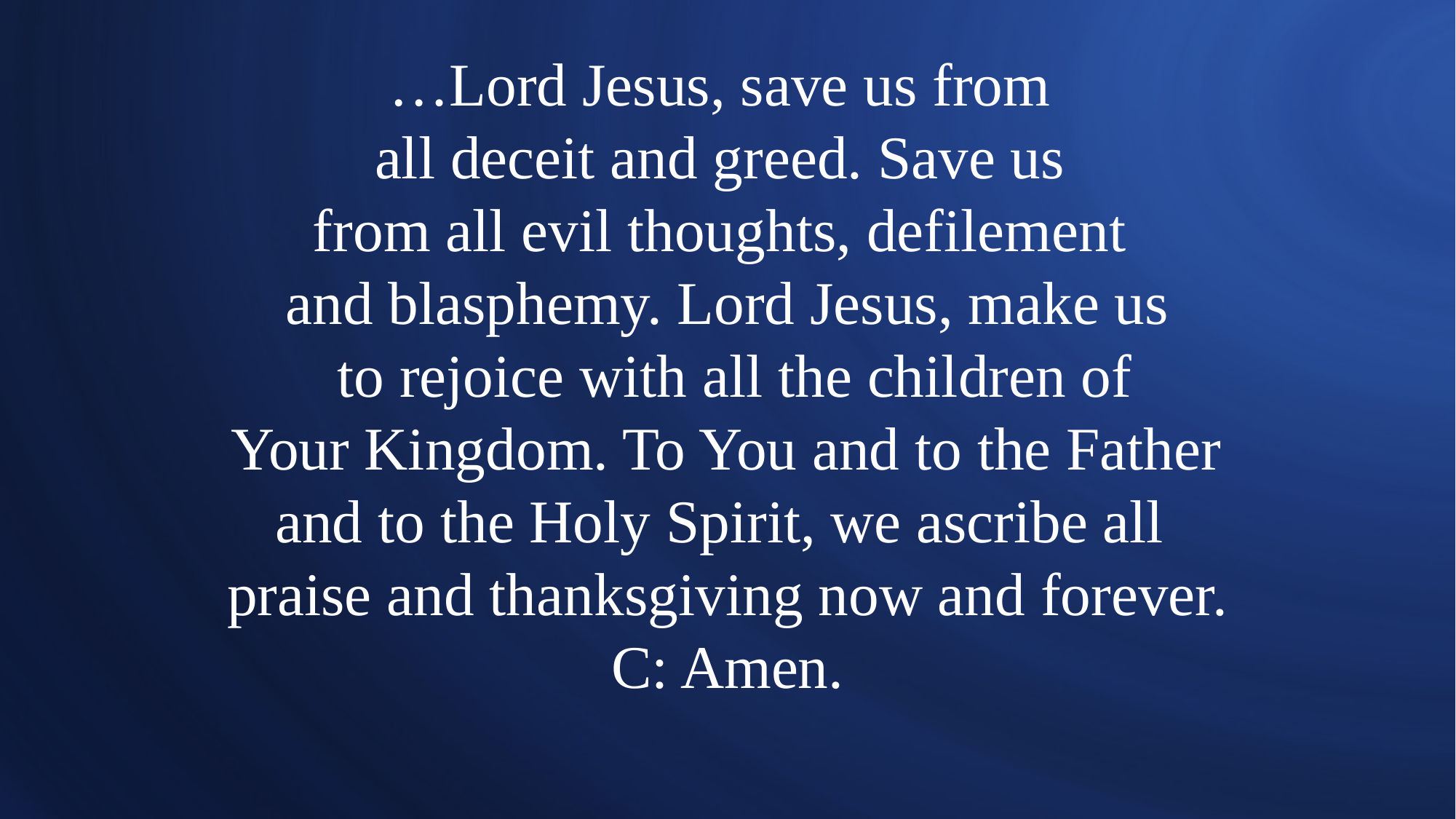

# …Lord Jesus, save us from all deceit and greed. Save us from all evil thoughts, defilement and blasphemy. Lord Jesus, make us to rejoice with all the children of Your Kingdom. To You and to the Father and to the Holy Spirit, we ascribe all praise and thanksgiving now and forever. C: Amen.